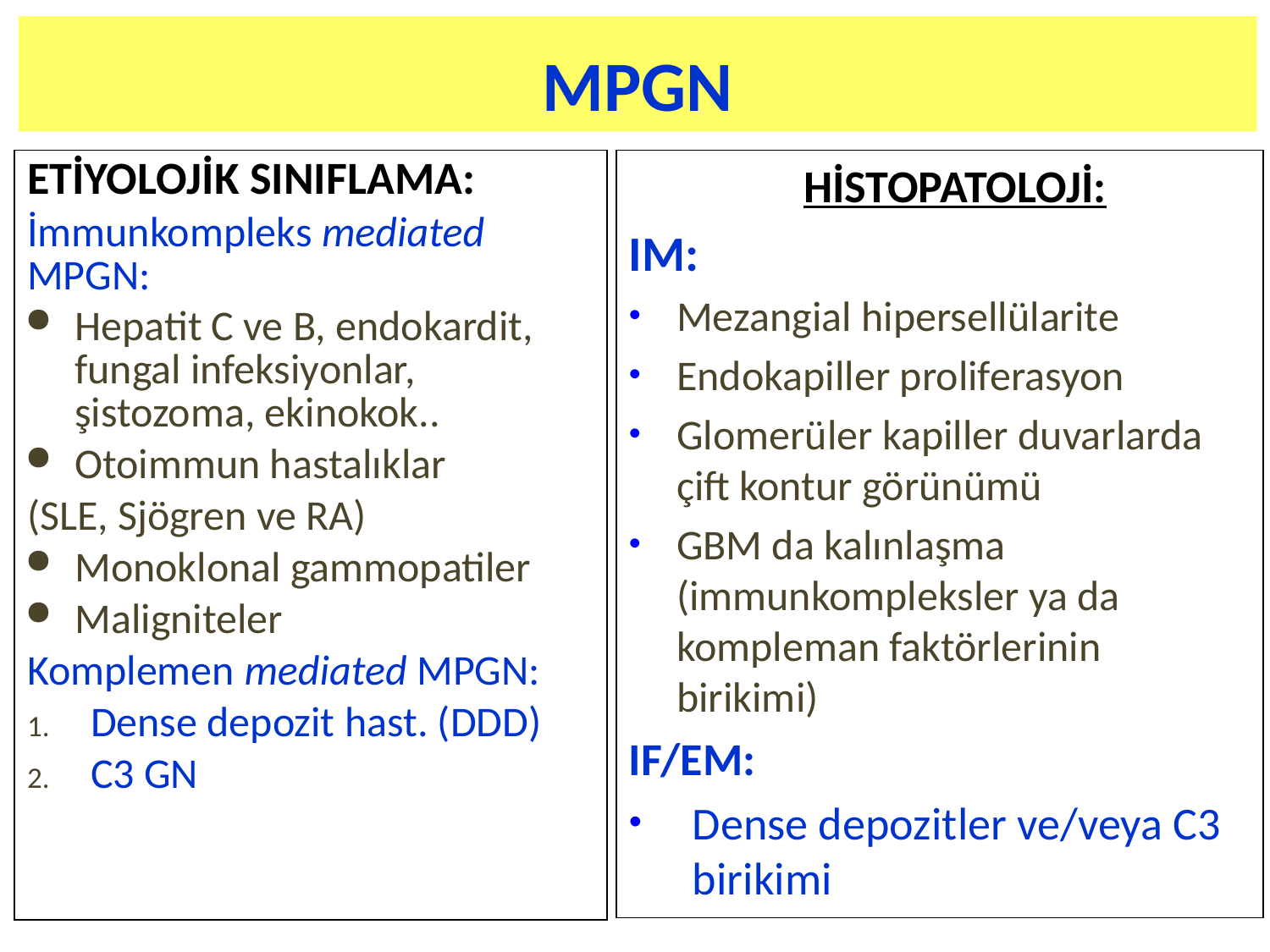

MPGN
ETİYOLOJİK SINIFLAMA:
İmmunkompleks mediated MPGN:
Hepatit C ve B, endokardit, fungal infeksiyonlar, şistozoma, ekinokok..
Otoimmun hastalıklar
(SLE, Sjögren ve RA)
Monoklonal gammopatiler
Maligniteler
Komplemen mediated MPGN:
Dense depozit hast. (DDD)
C3 GN

Esansiyel mikst kriyoglobulinemi
Maligniteler
        	HİSTOPATOLOJİ:
IM:
Mezangial hipersellülarite
Endokapiller proliferasyon
Glomerüler kapiller duvarlarda çift kontur görünümü
GBM da kalınlaşma (immunkompleksler ya da kompleman faktörlerinin birikimi)
IF/EM:
Dense depozitler ve/veya C3 birikimi